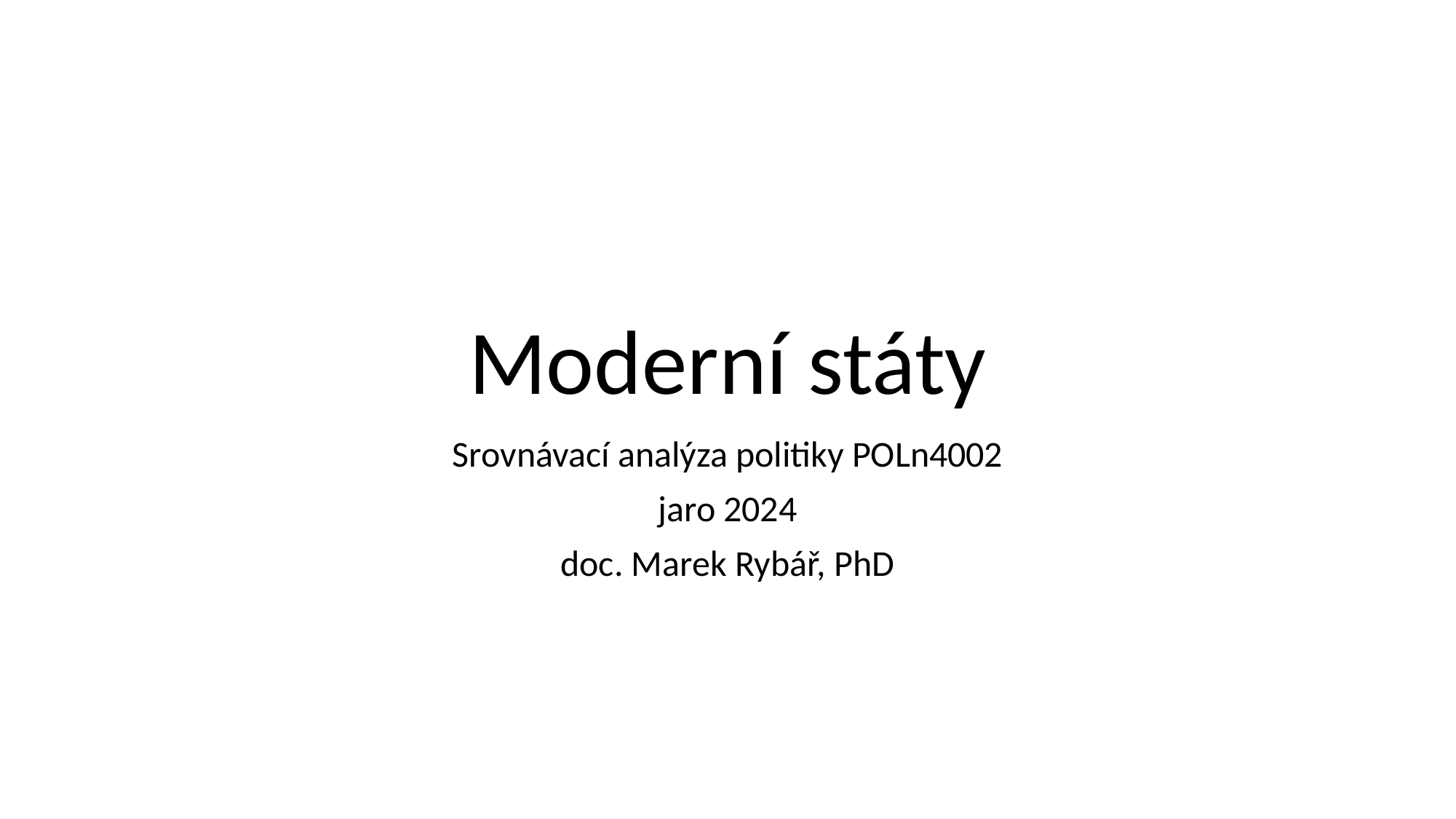

# Moderní státy
Srovnávací analýza politiky POLn4002
jaro 2024
doc. Marek Rybář, PhD